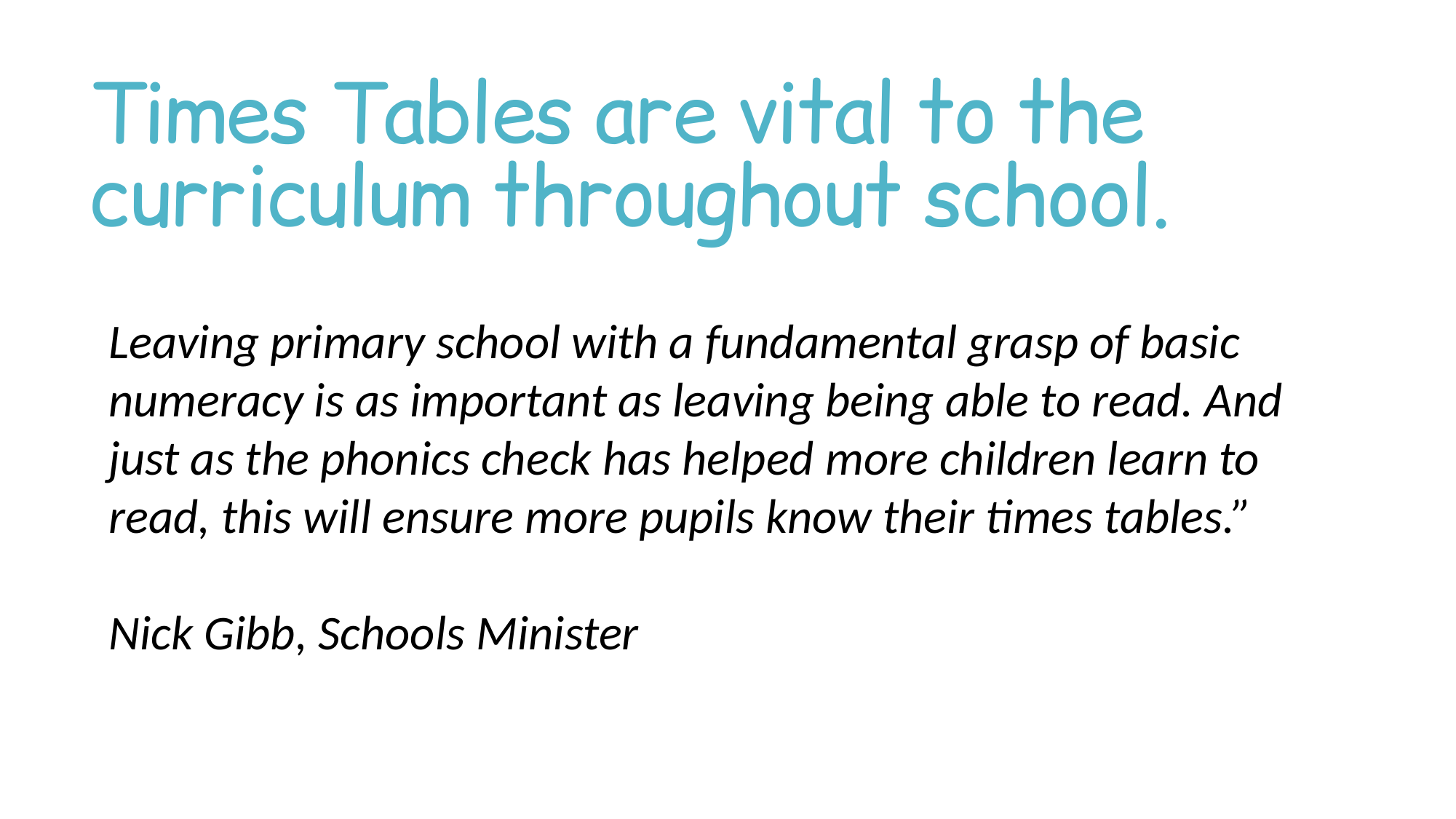

# Times Tables are vital to the curriculum throughout school.
Leaving primary school with a fundamental grasp of basic numeracy is as important as leaving being able to read. And just as the phonics check has helped more children learn to read, this will ensure more pupils know their times tables.”

Nick Gibb, Schools Minister